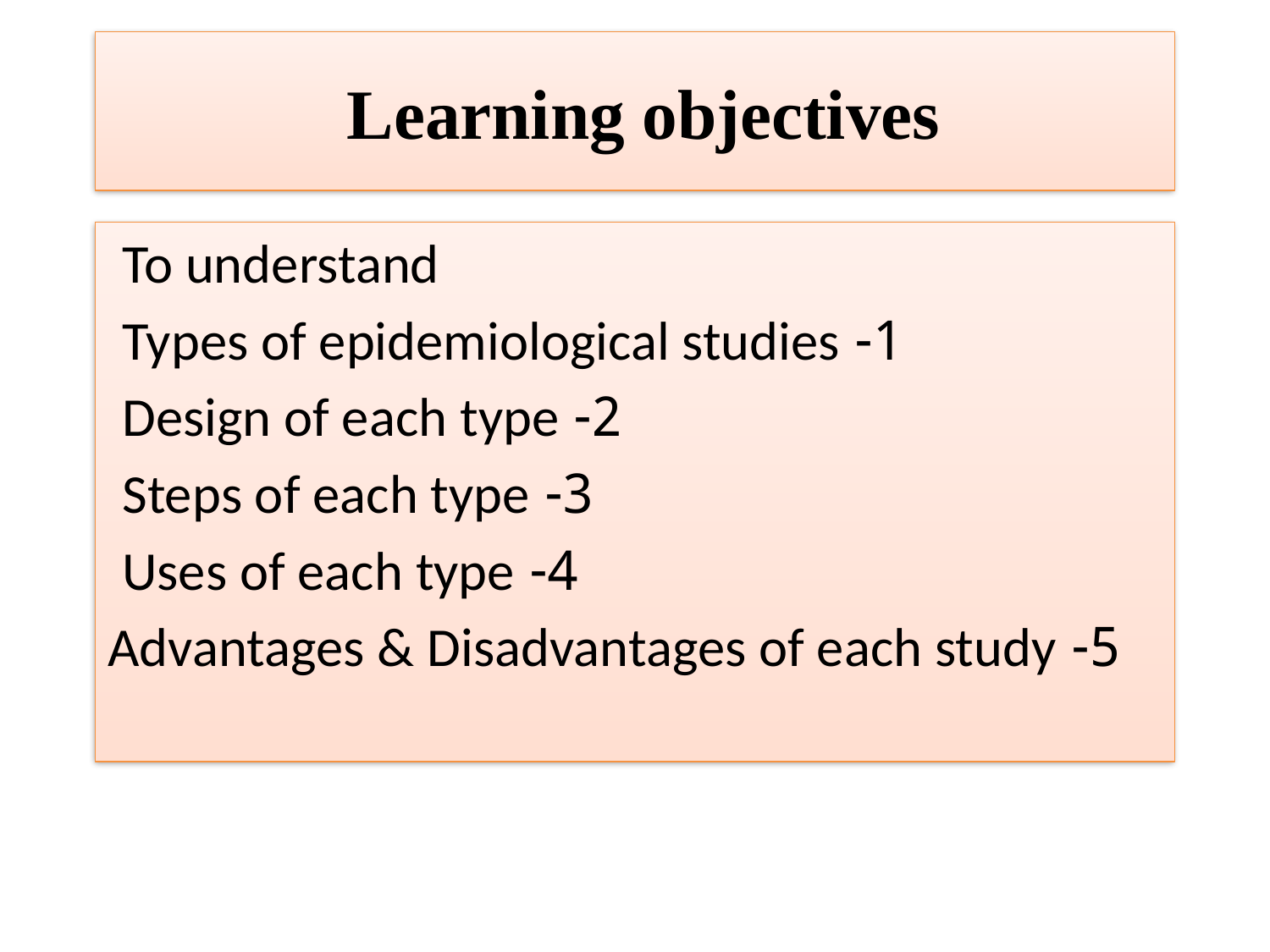

# Learning objectives
To understand
1- Types of epidemiological studies
2- Design of each type
3- Steps of each type
4- Uses of each type
5- Advantages & Disadvantages of each study